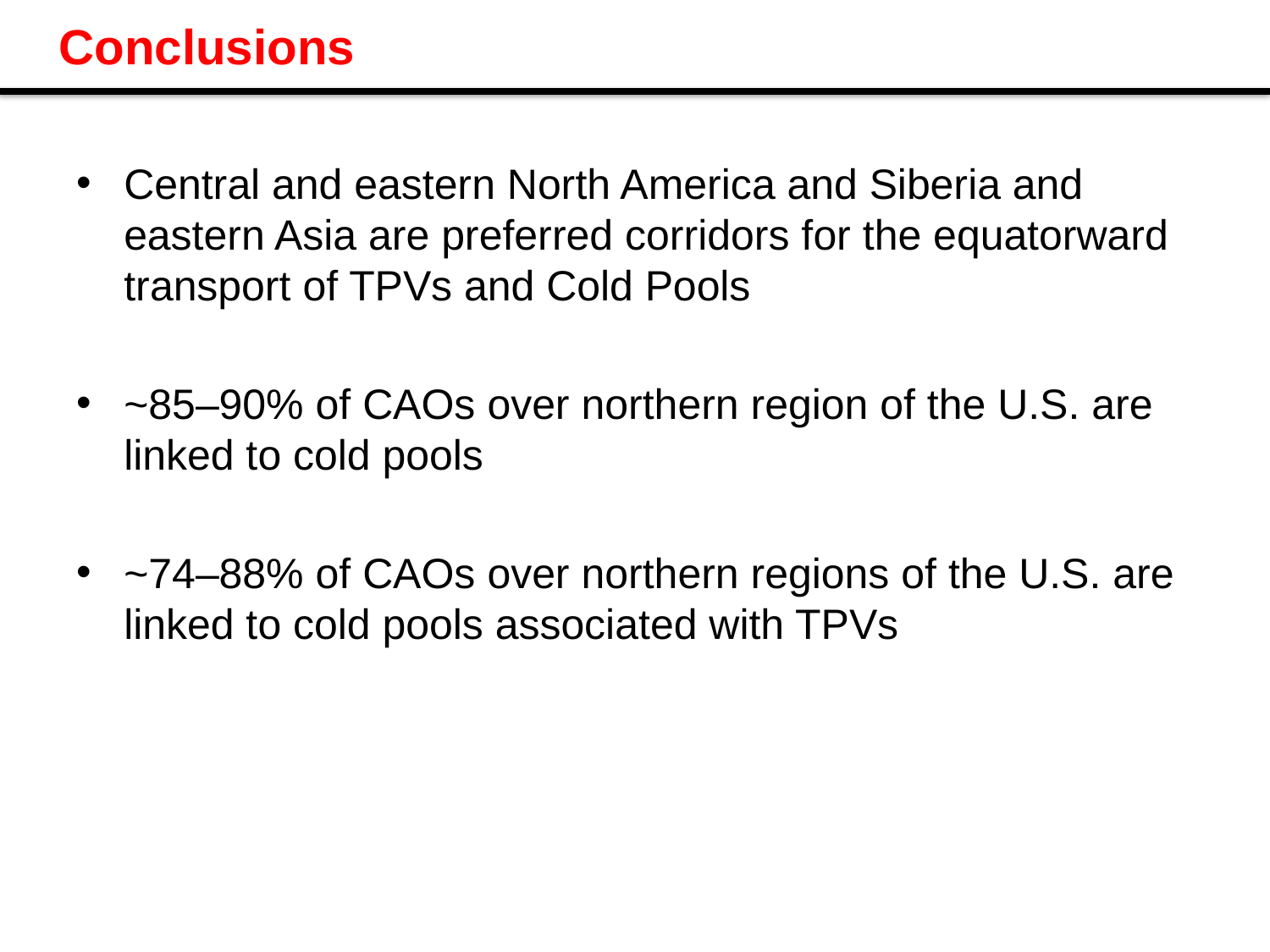

# Conclusions
Central and eastern North America and Siberia and eastern Asia are preferred corridors for the equatorward transport of TPVs and Cold Pools

~85–90% of CAOs over northern region of the U.S. are linked to cold pools

~74–88% of CAOs over northern regions of the U.S. are linked to cold pools associated with TPVs